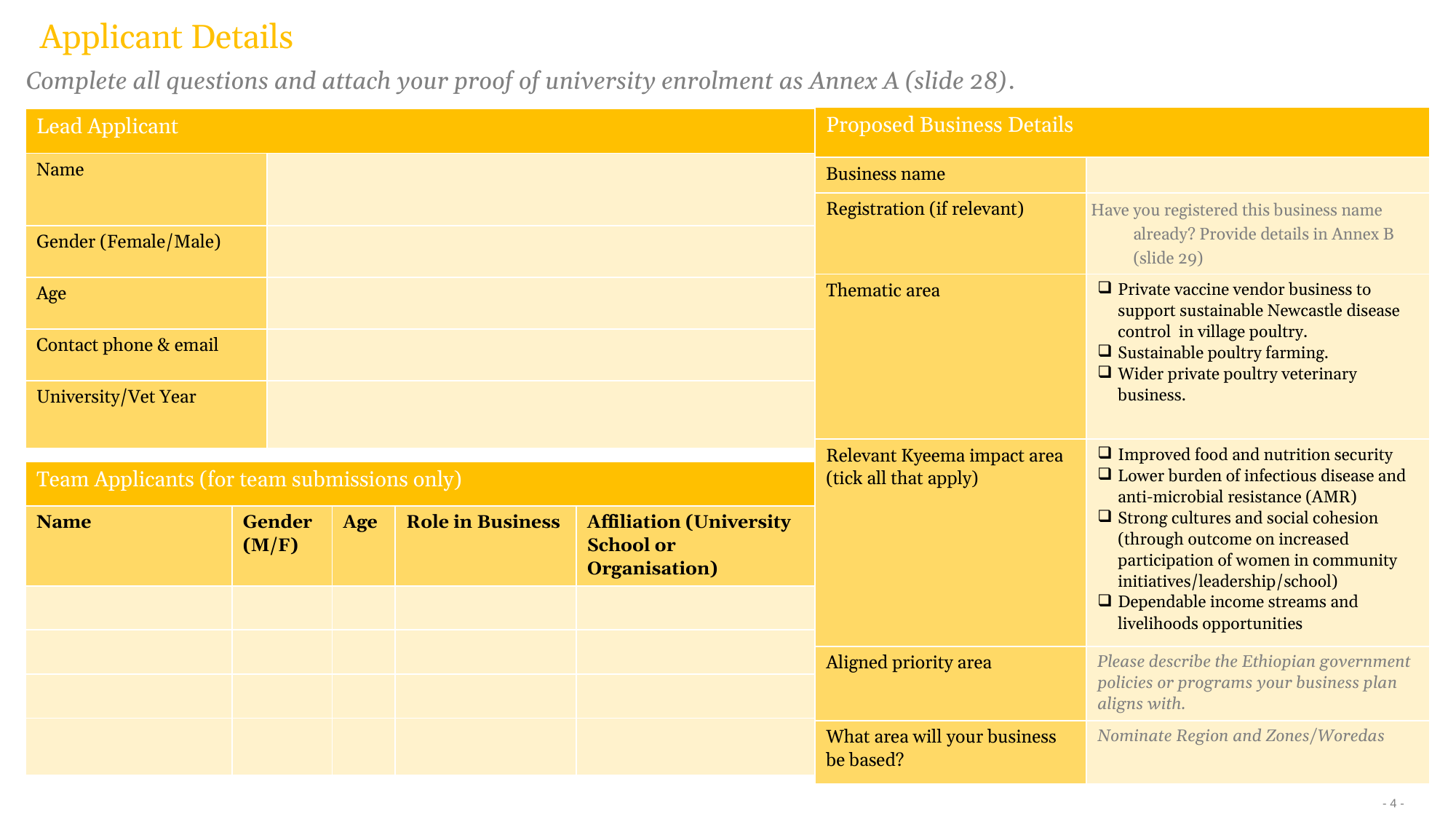

# Applicant Details
Complete all questions and attach your proof of university enrolment as Annex A (slide 28).
| Proposed Business Details |  |
| --- | --- |
| Business name |  |
| Registration (if relevant) | Have you registered this business name already? Provide details in Annex B (slide 29) |
| Thematic area | Private vaccine vendor business to support sustainable Newcastle disease control in village poultry. Sustainable poultry farming. Wider private poultry veterinary business. |
| Relevant Kyeema impact area (tick all that apply) | Improved food and nutrition security Lower burden of infectious disease and anti-microbial resistance (AMR) Strong cultures and social cohesion (through outcome on increased participation of women in community initiatives/leadership/school) Dependable income streams and livelihoods opportunities |
| Aligned priority area | Please describe the Ethiopian government policies or programs your business plan aligns with. |
| What area will your business be based? | Nominate Region and Zones/Woredas |
| Lead Applicant |  |
| --- | --- |
| Name |  |
| Gender (Female/Male) |  |
| Age |  |
| Contact phone & email |  |
| University/Vet Year |  |
| Team Applicants (for team submissions only) |  |  |  |  |
| --- | --- | --- | --- | --- |
| Name | Gender (M/F) | Age | Role in Business | Affiliation (University School or Organisation) |
|  |  |  |  |  |
|  |  |  |  |  |
|  |  |  |  |  |
|  |  |  |  |  |
- 4 -